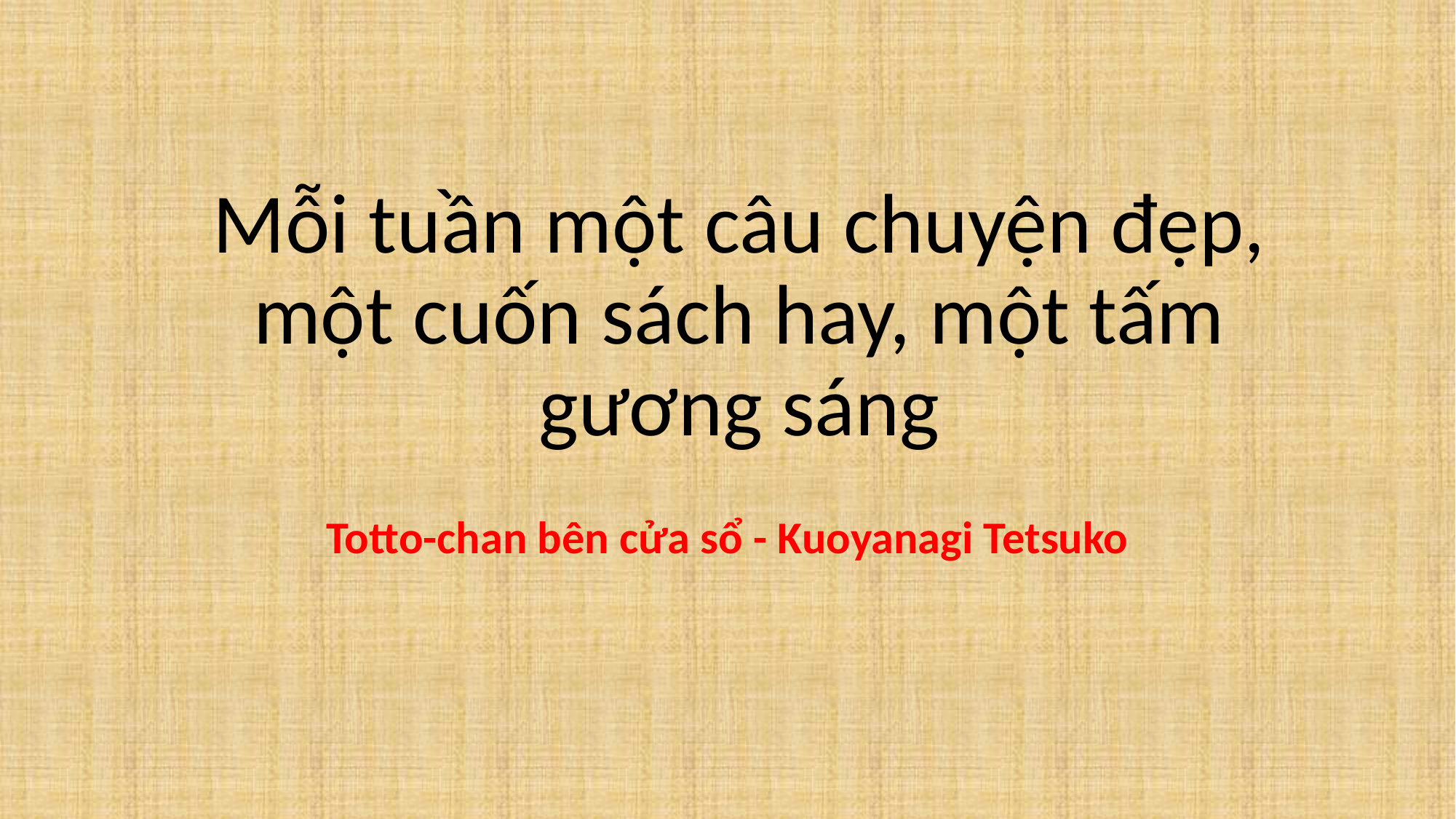

# Mỗi tuần một câu chuyện đẹp, một cuốn sách hay, một tấm gương sáng
Totto-chan bên cửa sổ - Kuoyanagi Tetsuko